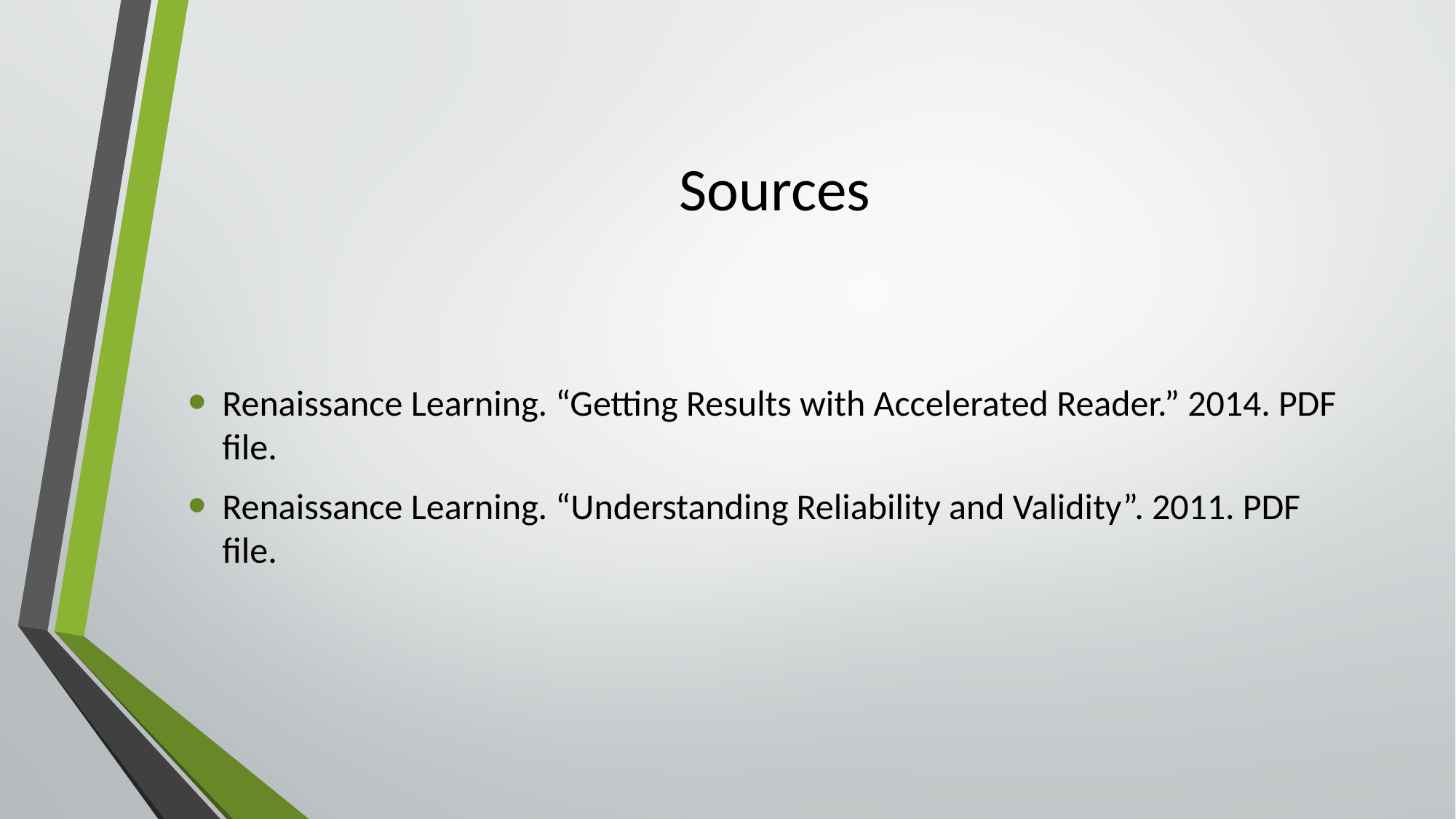

# Sources
Renaissance Learning. “Getting Results with Accelerated Reader.” 2014. PDF file.
Renaissance Learning. “Understanding Reliability and Validity”. 2011. PDF file.